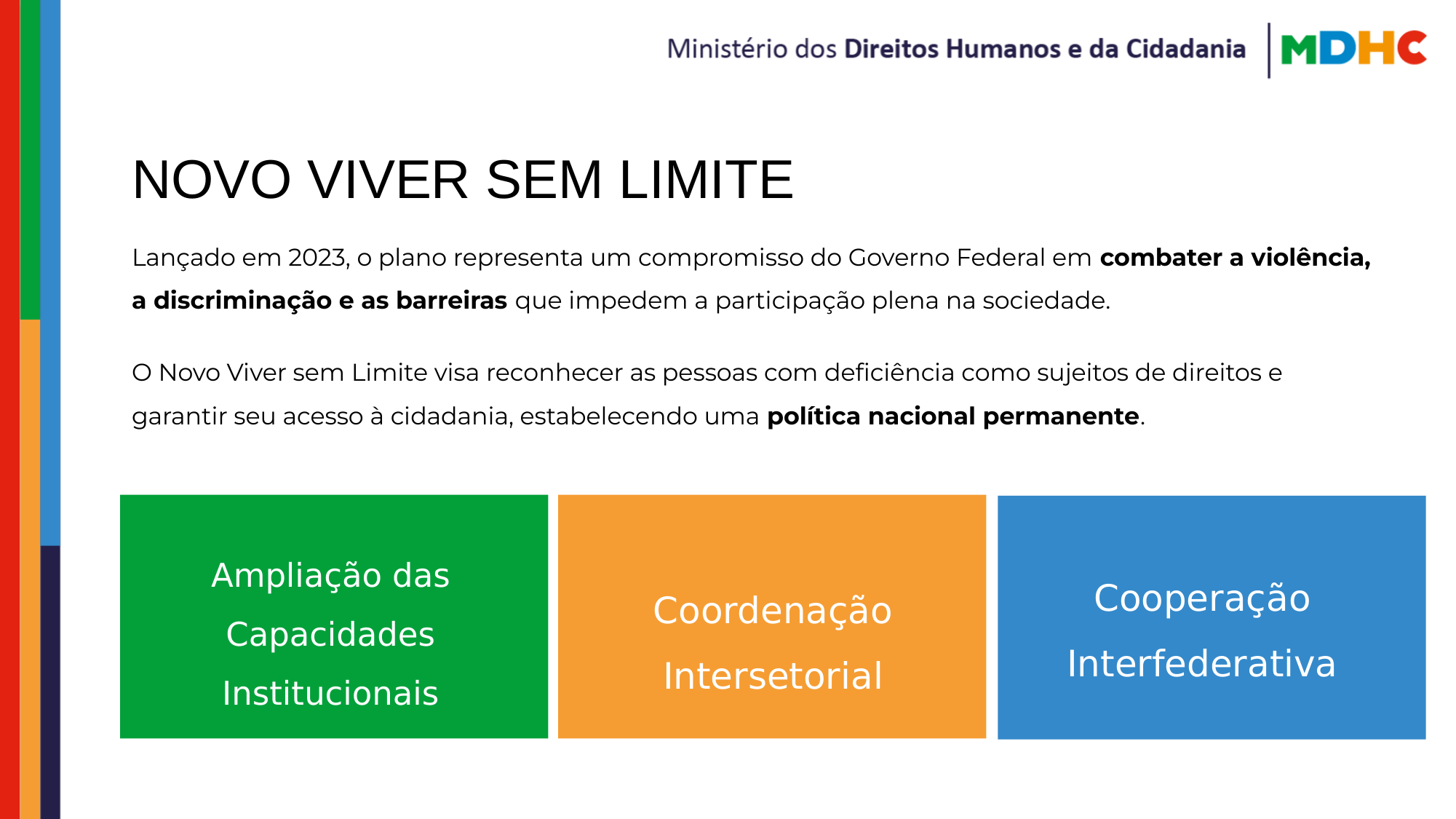

# NOVO VIVER SEM LIMITE
Lançado em 2023, o plano representa um compromisso do Governo Federal em combater a violência, a discriminação e as barreiras que impedem a participação plena na sociedade.
O Novo Viver sem Limite visa reconhecer as pessoas com deficiência como sujeitos de direitos e
garantir seu acesso à cidadania, estabelecendo uma política nacional permanente.

Ampliação das Capacidades Institucionais

Cooperação Interfederativa
Coordenação Intersetorial